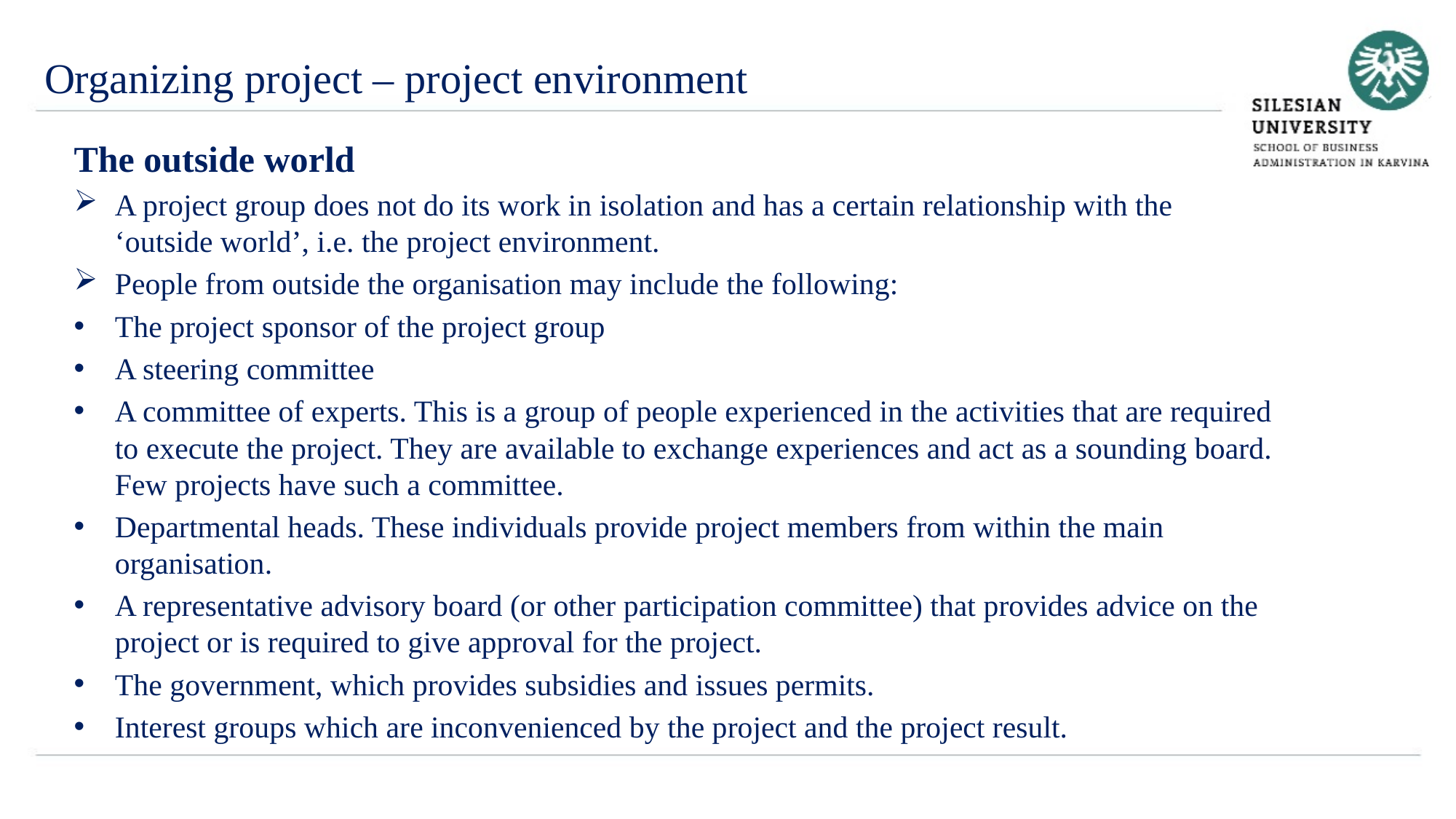

Organizing project – project environment
The outside world
A project group does not do its work in isolation and has a certain relationship with the ‘outside world’, i.e. the project environment.
People from outside the organisation may include the following:
The project sponsor of the project group
A steering committee
A committee of experts. This is a group of people experienced in the activities that are required to execute the project. They are available to exchange experiences and act as a sounding board. Few projects have such a committee.
Departmental heads. These individuals provide project members from within the main organisation.
A representative advisory board (or other participation committee) that provides advice on the project or is required to give approval for the project.
The government, which provides subsidies and issues permits.
Interest groups which are inconvenienced by the project and the project result.